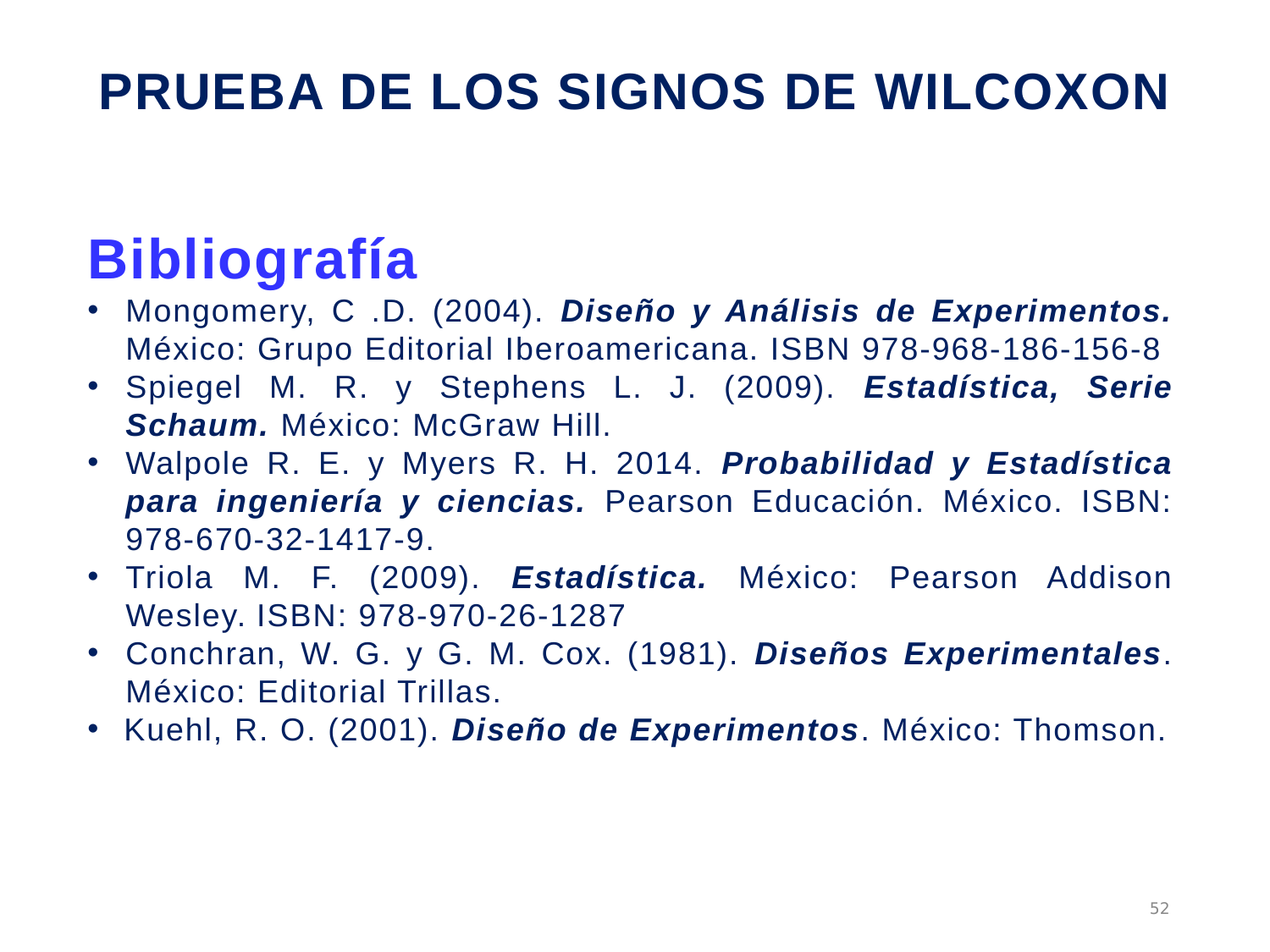

Prueba de los Signos de Wilcoxon
Bibliografía
Mongomery, C .D. (2004). Diseño y Análisis de Experimentos. México: Grupo Editorial Iberoamericana. ISBN 978-968-186-156-8
Spiegel M. R. y Stephens L. J. (2009). Estadística, Serie Schaum. México: McGraw Hill.
Walpole R. E. y Myers R. H. 2014. Probabilidad y Estadística para ingeniería y ciencias. Pearson Educación. México. ISBN: 978-670-32-1417-9.
Triola M. F. (2009). Estadística. México: Pearson Addison Wesley. ISBN: 978-970-26-1287
Conchran, W. G. y G. M. Cox. (1981). Diseños Experimentales. México: Editorial Trillas.
Kuehl, R. O. (2001). Diseño de Experimentos. México: Thomson.
52